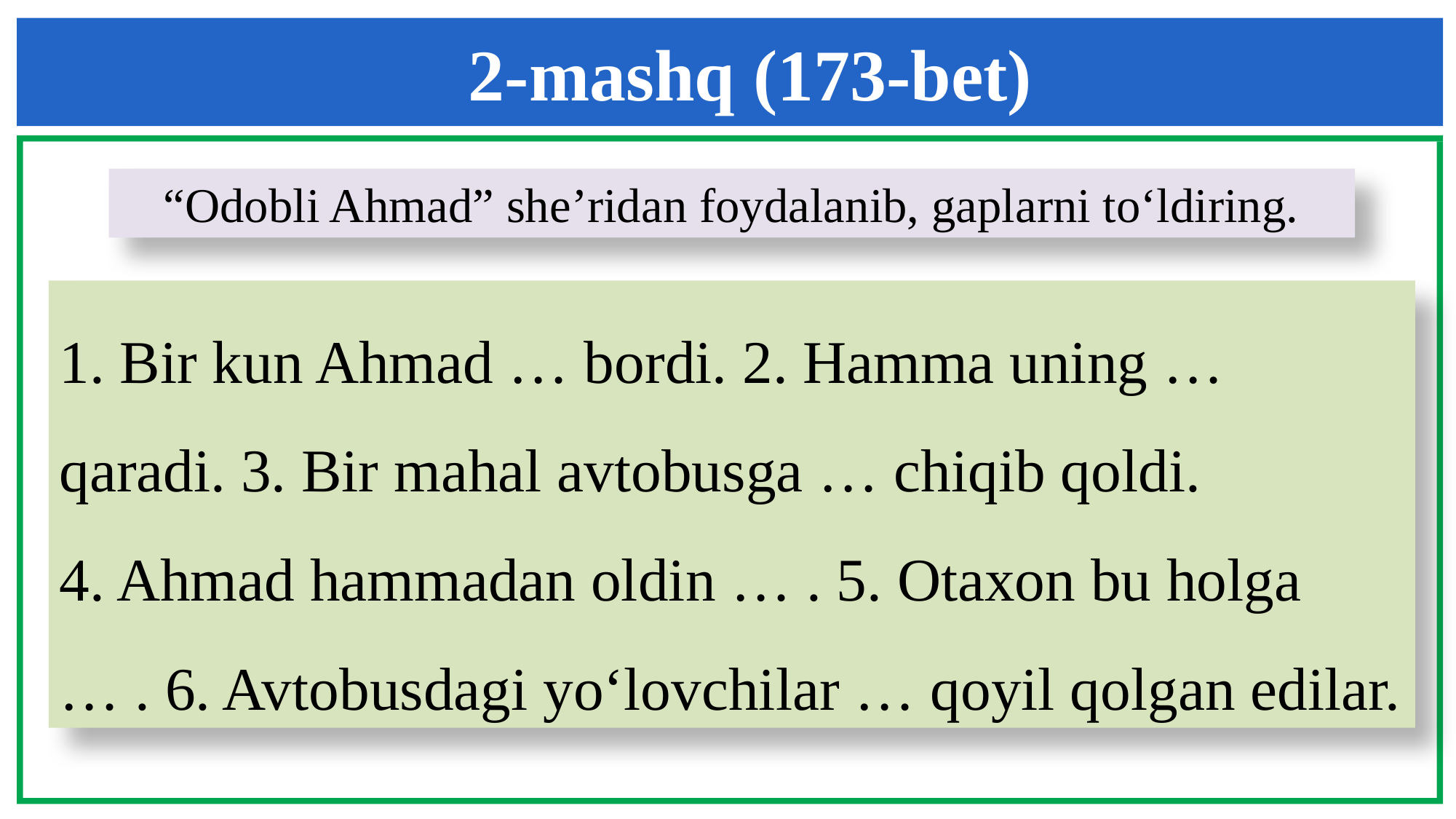

2-mashq (173-bet)
“Odobli Ahmad” she’ridan foydalanib, gaplarni to‘ldiring.
1. Bir kun Ahmad … bordi. 2. Hamma uning …
qaradi. 3. Bir mahal avtobusga … chiqib qoldi.
4. Ahmad hammadan oldin … . 5. Otaxon bu holga
… . 6. Avtobusdagi yo‘lovchilar … qoyil qolgan edilar.